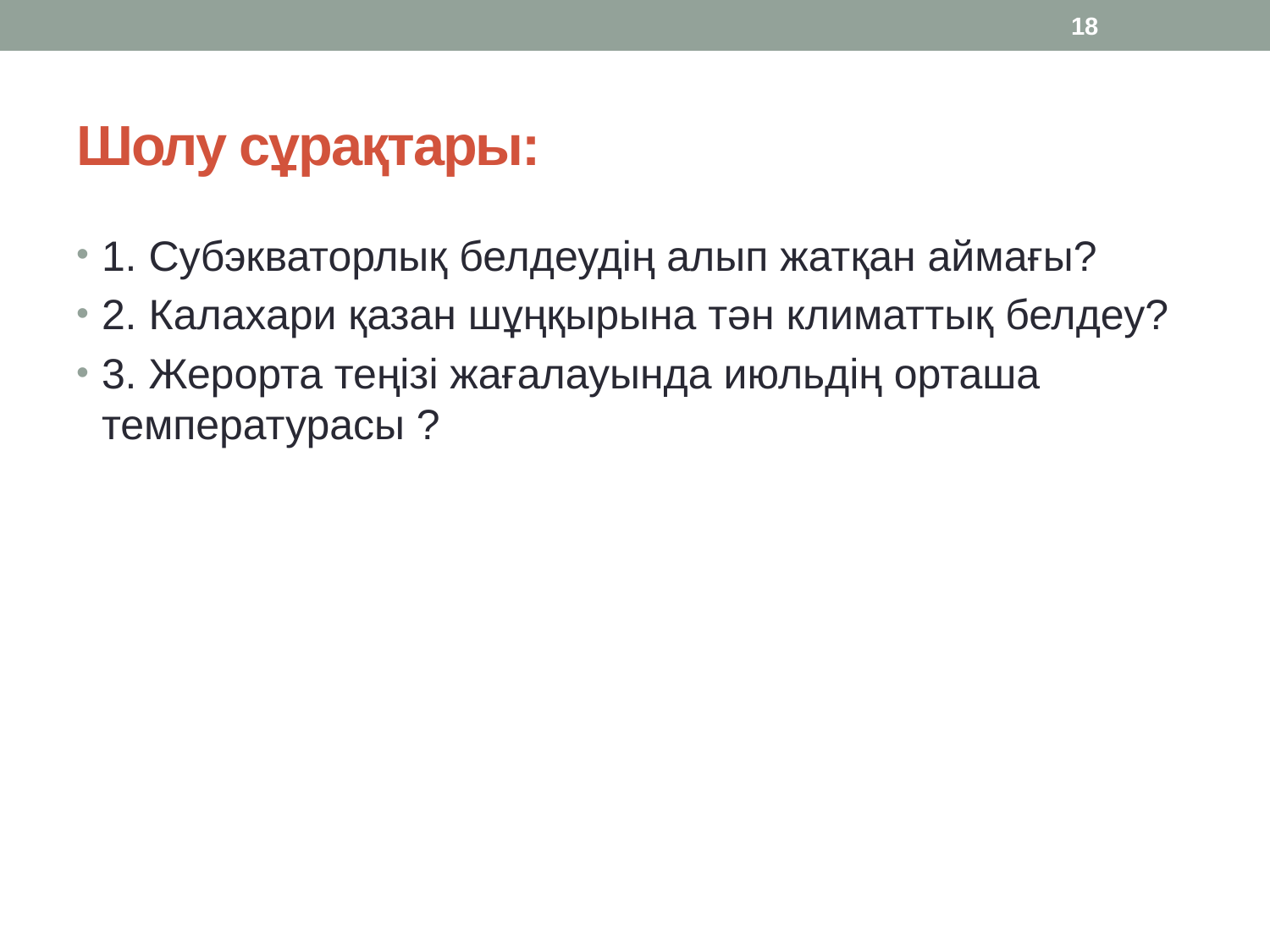

18
# Шолу сұрақтары:
1. Субэкваторлық белдеудің алып жатқан аймағы?
2. Калахари қазан шұңқырына тән климаттық белдеу?
3. Жерорта теңізі жағалауында июльдің орташа температурасы ?